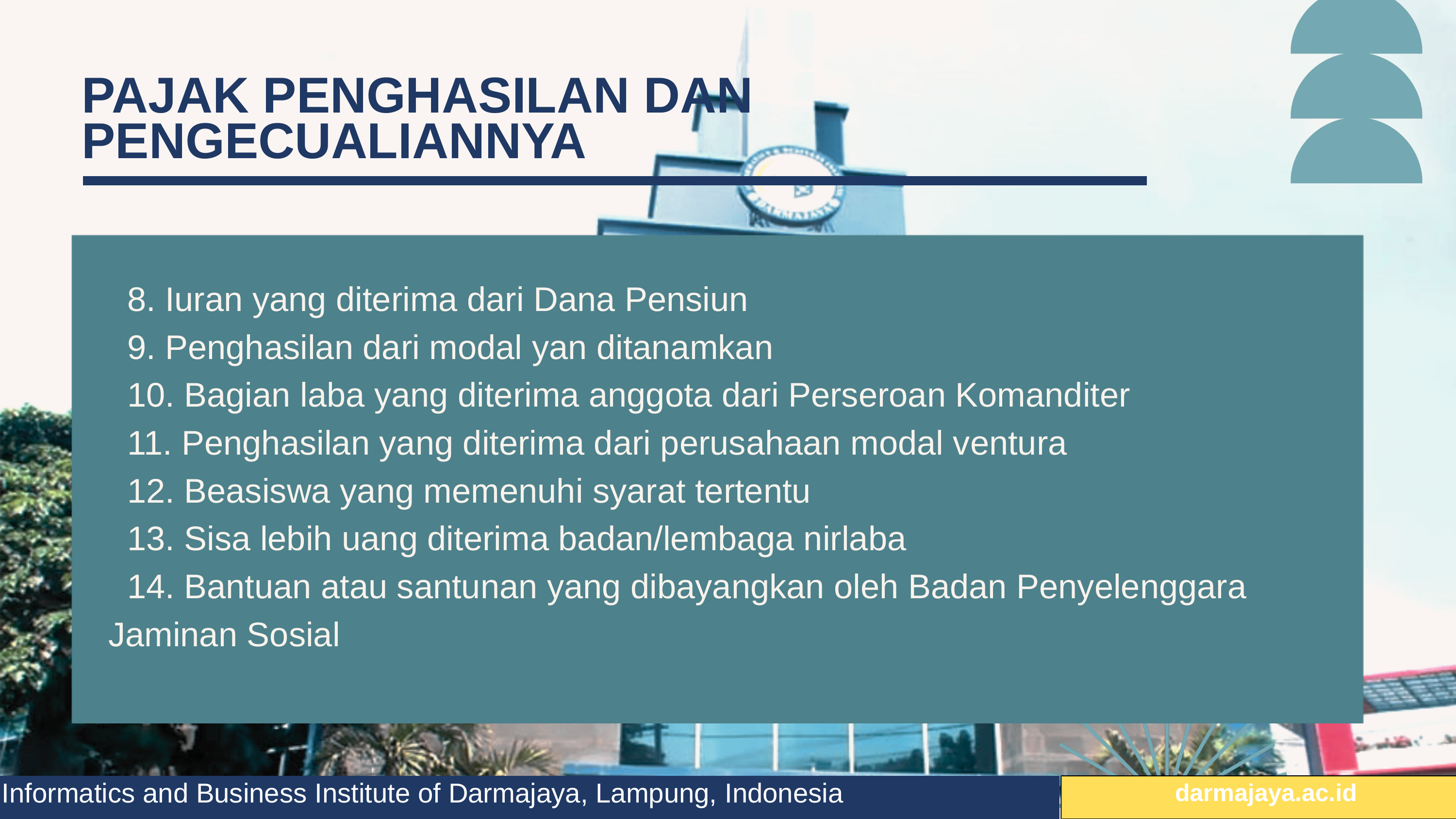

PAJAK PENGHASILAN DAN PENGECUALIANNYA

  8. Iuran yang diterima dari Dana Pensiun
  9. Penghasilan dari modal yan ditanamkan
  10. Bagian laba yang diterima anggota dari Perseroan Komanditer
  11. Penghasilan yang diterima dari perusahaan modal ventura
  12. Beasiswa yang memenuhi syarat tertentu
  13. Sisa lebih uang diterima badan/lembaga nirlaba
  14. Bantuan atau santunan yang dibayangkan oleh Badan Penyelenggara Jaminan Sosial

Informatics and Business Institute of Darmajaya, Lampung, Indonesia

        darmajaya.ac.id